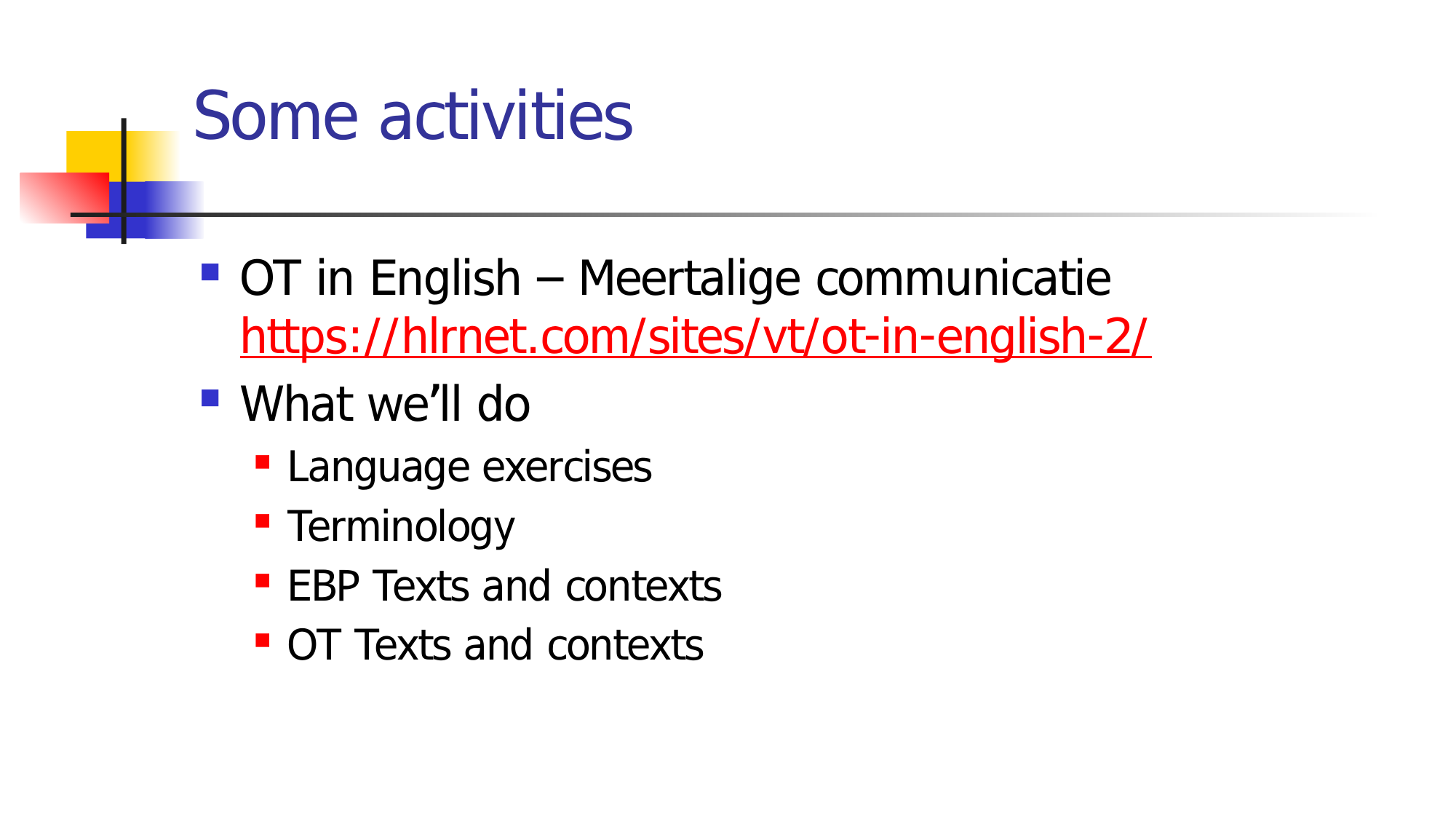

# Some activities
OT in English – Meertalige communicatie
https://hlrnet.com/sites/vt/ot-in-english-2/
What we’ll do
Language exercises
Terminology
EBP Texts and contexts
OT Texts and contexts